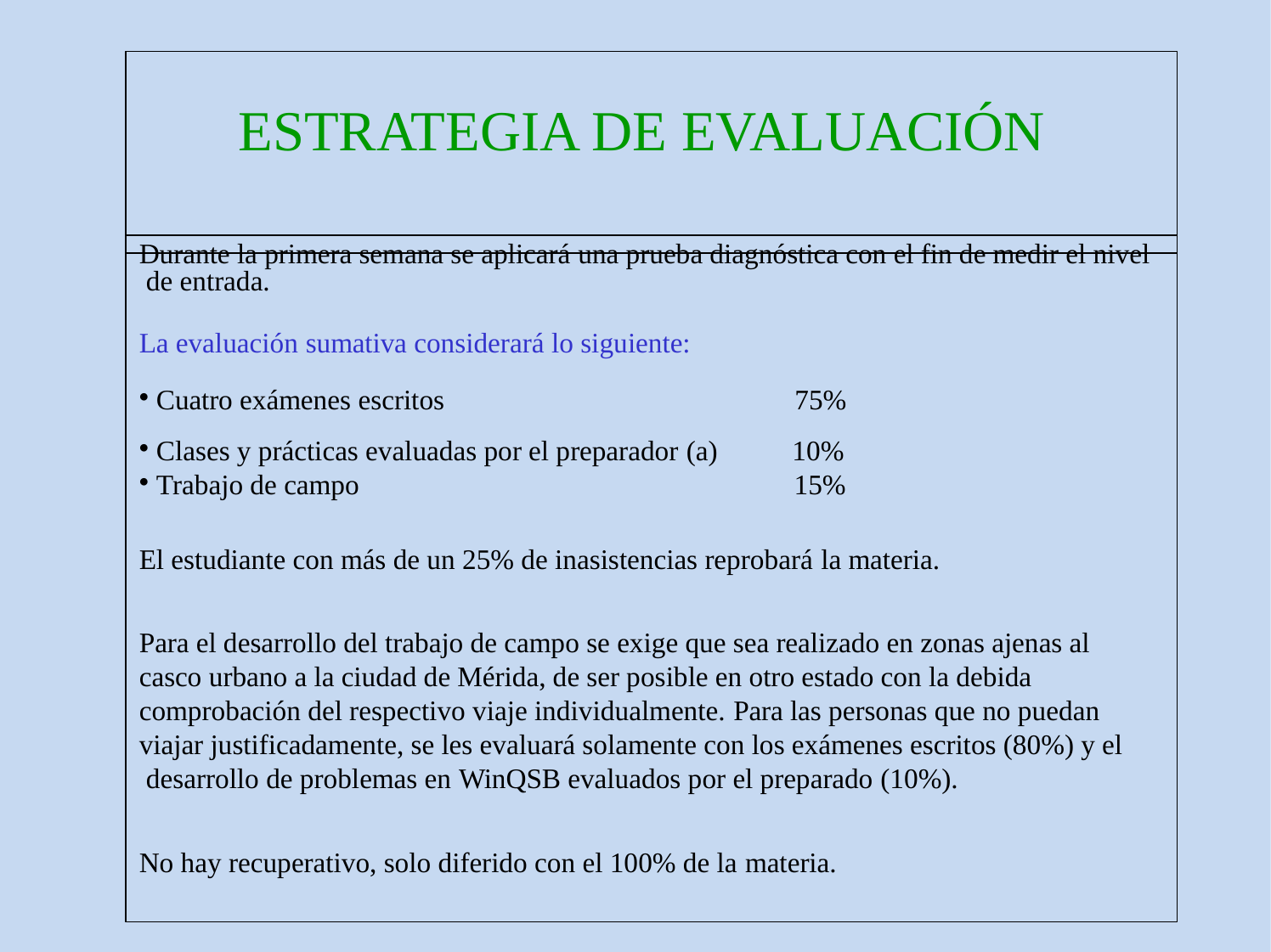

# ESTRATEGIA DE EVALUACIÓN

Durante la primera semana se aplicará una prueba diagnóstica con el fin de medir el nivel  de entrada.
| La evaluación sumativa considerará lo siguiente: |  |
| --- | --- |
| Cuatro exámenes escritos | 75% |
| Clases y prácticas evaluadas por el preparador (a) | 10% |
| Trabajo de campo | 15% |
El estudiante con más de un 25% de inasistencias reprobará la materia.

Para el desarrollo del trabajo de campo se exige que sea realizado en zonas ajenas al  casco urbano a la ciudad de Mérida, de ser posible en otro estado con la debida  comprobación del respectivo viaje individualmente. Para las personas que no puedan  viajar justificadamente, se les evaluará solamente con los exámenes escritos (80%) y el  desarrollo de problemas en WinQSB evaluados por el preparado (10%).

No hay recuperativo, solo diferido con el 100% de la materia.